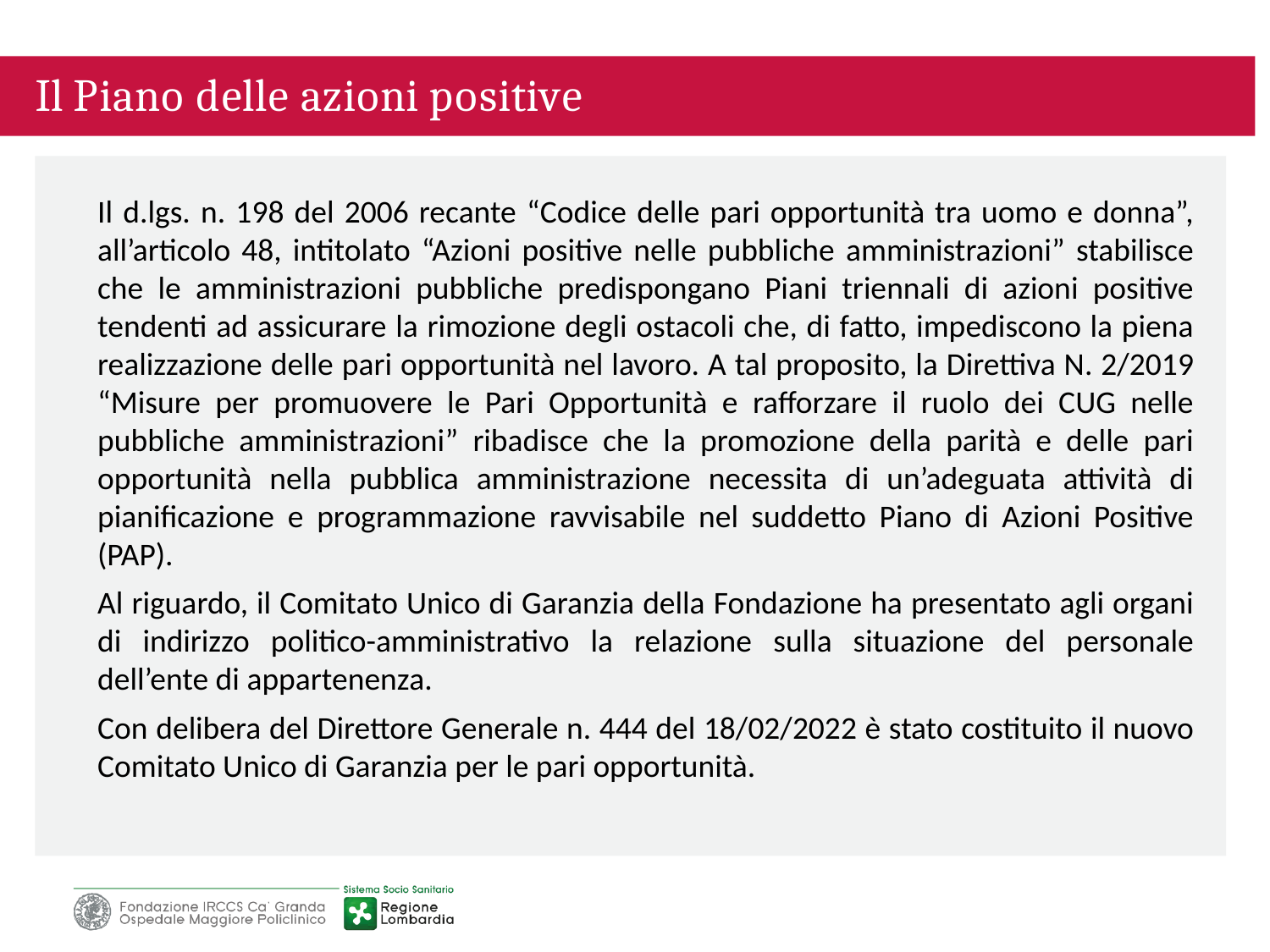

Il Piano delle azioni positive

Il d.lgs. n. 198 del 2006 recante “Codice delle pari opportunità tra uomo e donna”, all’articolo 48, intitolato “Azioni positive nelle pubbliche amministrazioni” stabilisce che le amministrazioni pubbliche predispongano Piani triennali di azioni positive tendenti ad assicurare la rimozione degli ostacoli che, di fatto, impediscono la piena realizzazione delle pari opportunità nel lavoro. A tal proposito, la Direttiva N. 2/2019 “Misure per promuovere le Pari Opportunità e rafforzare il ruolo dei CUG nelle pubbliche amministrazioni” ribadisce che la promozione della parità e delle pari opportunità nella pubblica amministrazione necessita di un’adeguata attività di pianificazione e programmazione ravvisabile nel suddetto Piano di Azioni Positive (PAP).
Al riguardo, il Comitato Unico di Garanzia della Fondazione ha presentato agli organi di indirizzo politico-amministrativo la relazione sulla situazione del personale dell’ente di appartenenza.
Con delibera del Direttore Generale n. 444 del 18/02/2022 è stato costituito il nuovo Comitato Unico di Garanzia per le pari opportunità.